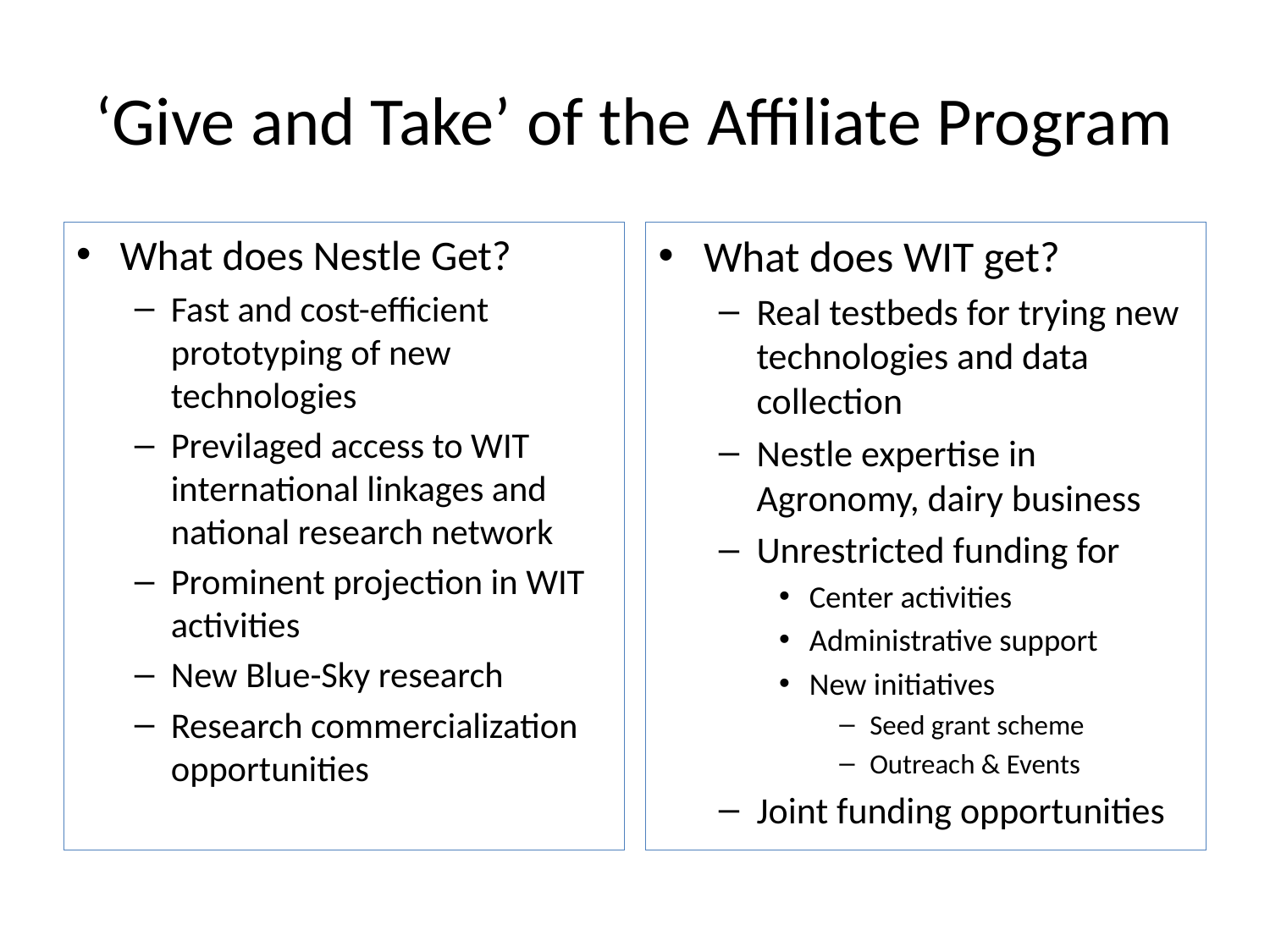

# ‘Give and Take’ of the Affiliate Program
What does Nestle Get?
Fast and cost-efficient prototyping of new technologies
Previlaged access to WIT international linkages and national research network
Prominent projection in WIT activities
New Blue-Sky research
Research commercialization opportunities

What does WIT get?
Real testbeds for trying new technologies and data collection
Nestle expertise in Agronomy, dairy business
Unrestricted funding for
Center activities
Administrative support
New initiatives
Seed grant scheme
Outreach & Events
Joint funding opportunities